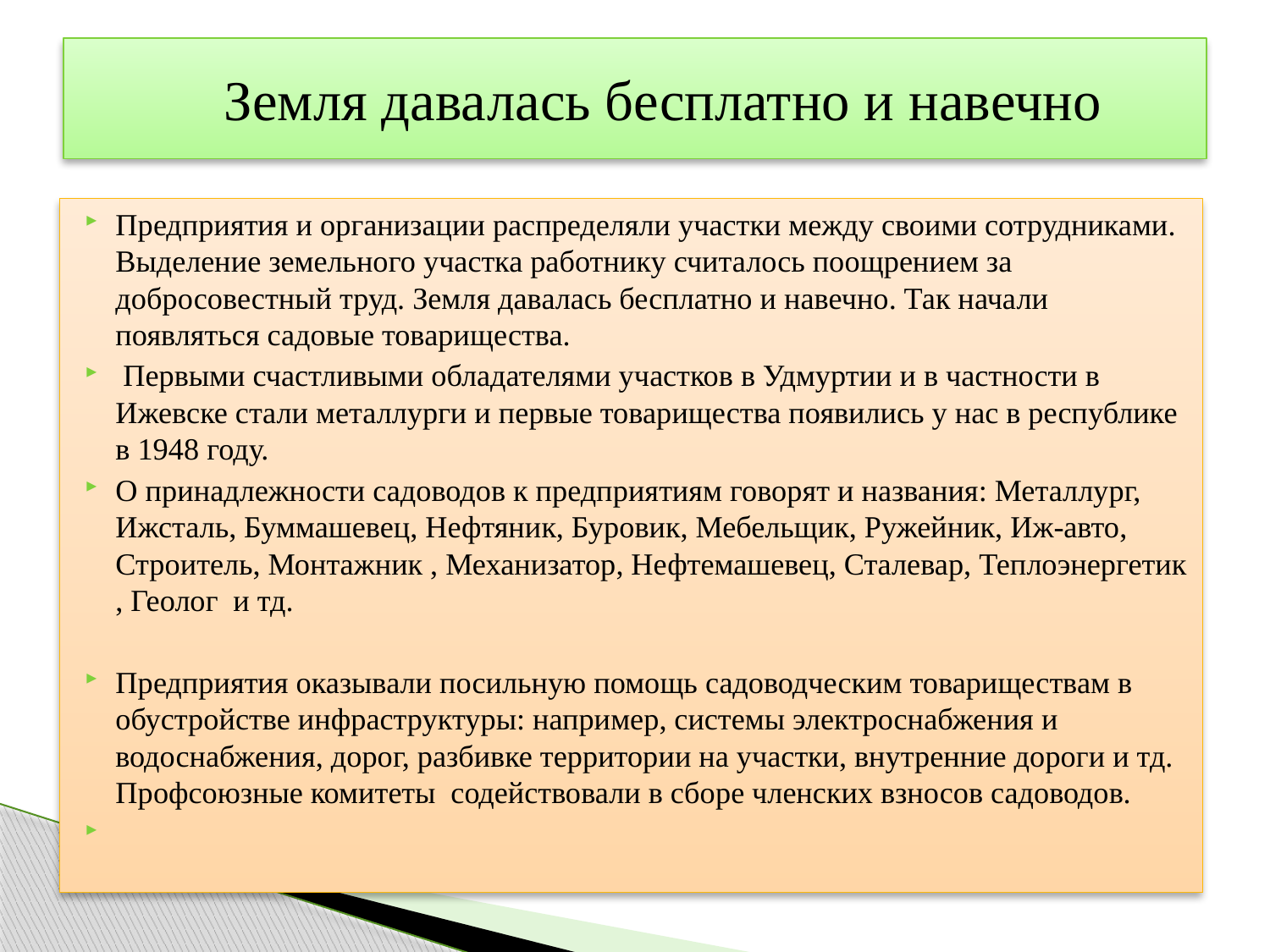

# Земля давалась бесплатно и навечно
Предприятия и организации распределяли участки между своими сотрудниками. Выделение земельного участка работнику считалось поощрением за добросовестный труд. Земля давалась бесплатно и навечно. Так начали появляться садовые товарищества.
 Первыми счастливыми обладателями участков в Удмуртии и в частности в Ижевске стали металлурги и первые товарищества появились у нас в республике в 1948 году.
О принадлежности садоводов к предприятиям говорят и названия: Металлург,  Ижсталь, Буммашевец, Нефтяник, Буровик, Мебельщик, Ружейник, Иж-авто, Строитель, Монтажник , Механизатор, Нефтемашевец, Сталевар, Теплоэнергетик , Геолог  и тд.

Предприятия оказывали посильную помощь садоводческим товариществам в обустройстве инфраструктуры: например, системы электроснабжения и  водоснабжения, дорог, разбивке территории на участки, внутренние дороги и тд. Профсоюзные комитеты  содействовали в сборе членских взносов садоводов.